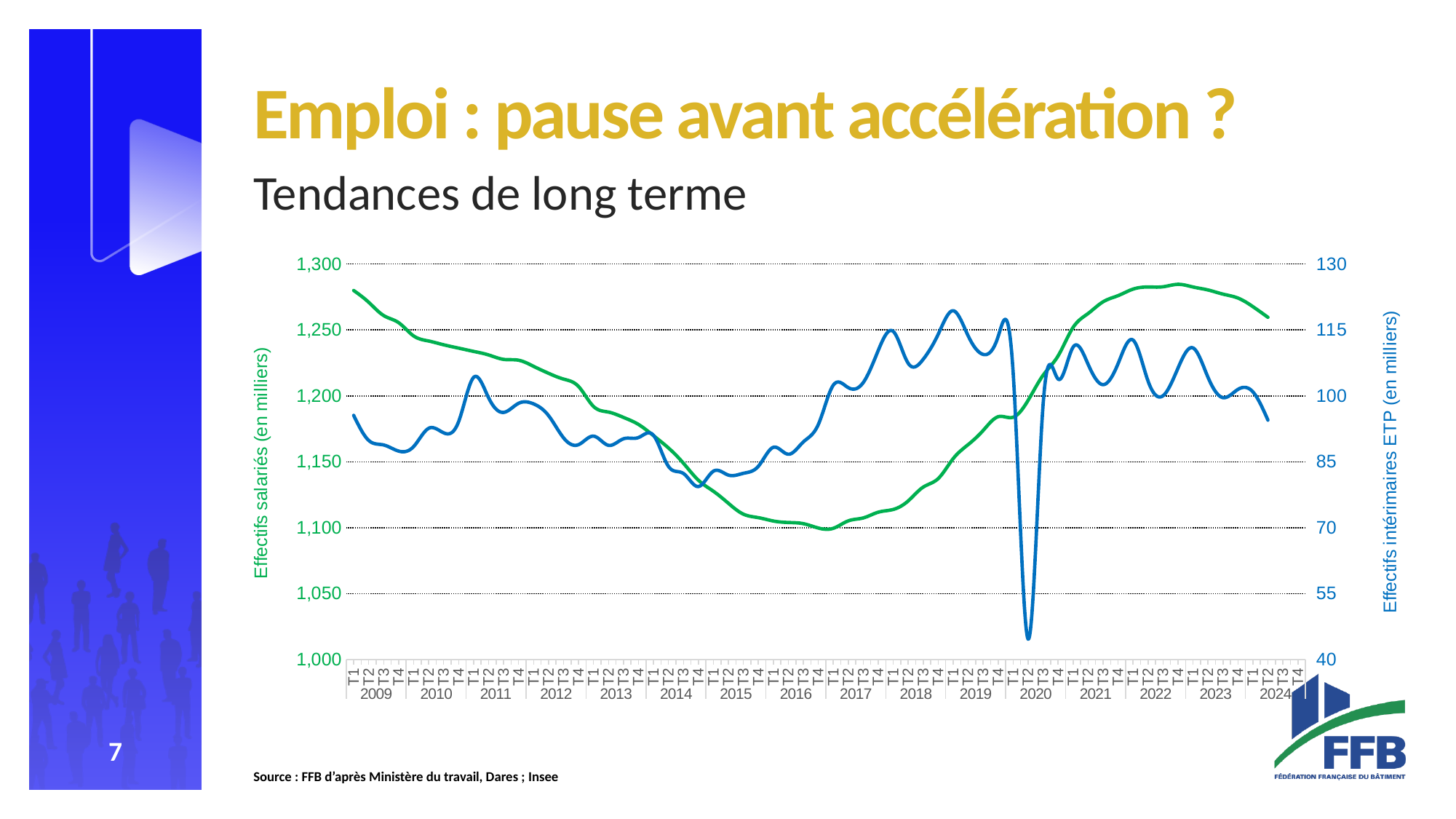

#
Emploi : pause avant accélération ?
Tendances de long terme

### Chart

| Category |  |  |
|---|---|---|
| T1 | 1279.9133011443528 | 95.55394886426933 |
| T2 | 1270.9834829388396 | 89.87106586782306 |
| T3 | 1260.9067156060125 | 88.82706756810728 |
| T4 | 1255.4996697201054 | 87.43249075093601 |
| T1 | 1245.4388943397892 | 88.47255128199826 |
| T2 | 1241.5979738651192 | 92.61404787362007 |
| T3 | 1238.7377139371736 | 91.5991003709373 |
| T4 | 1236.204340858136 | 94.12942034019115 |
| T1 | 1233.7194188875997 | 104.19994041628331 |
| T2 | 1231.0273114470592 | 99.56890024586147 |
| T3 | 1227.6825718997216 | 96.2394059755784 |
| T4 | 1227.0299397929236 | 98.30392448315604 |
| T1 | 1222.3994434650465 | 98.17628727842246 |
| T2 | 1217.1217308230518 | 95.51290026081607 |
| T3 | 1212.7371695512409 | 90.45360116343225 |
| T4 | 1207.134674592816 | 88.89884775906732 |
| T1 | 1191.9816931490632 | 90.83611979487385 |
| T2 | 1187.6995112377977 | 88.74605524142724 |
| T3 | 1183.6597169818867 | 90.23455105420607 |
| T4 | 1178.3271885640845 | 90.51667835015805 |
| T1 | 1169.8554830087978 | 91.02753086666736 |
| T2 | 1160.5095301142371 | 83.95906831363098 |
| T3 | 1148.9076575554723 | 82.34238748017705 |
| T4 | 1136.0166880457334 | 79.37515572151501 |
| T1 | 1127.6278619987845 | 82.8662169547331 |
| T2 | 1118.5080546407928 | 81.97464282469082 |
| T3 | 1110.2760161406584 | 82.38052603181028 |
| T4 | 1107.6127095670856 | 83.98739271433337 |
| T1 | 1105.0675427198894 | 88.29683012859547 |
| T2 | 1103.938441450142 | 86.72476924382829 |
| T3 | 1103.0512904524835 | 89.52328099719352 |
| T4 | 1099.7446367339373 | 93.4936858026416 |
| T1 | 1099.547964117743 | 102.4342105093944 |
| T2 | 1105.164862423825 | 101.87268647741922 |
| T3 | 1107.4116217462579 | 103.0312668279891 |
| T4 | 1111.7446575823783 | 110.33224262017109 |
| T1 | 1113.8388931116776 | 114.66431738857602 |
| T2 | 1120.3174907234863 | 107.402718772655 |
| T3 | 1130.7952226635718 | 108.3227341650987 |
| T4 | 1137.2738202753803 | 114.01364369627942 |
| T1 | 1152.413634320198 | 119.36000914223736 |
| T2 | 1163.0530216146994 | 113.63869703888332 |
| T3 | 1173.7724043023925 | 109.43058468995139 |
| T4 | 1184.1718054173186 | 113.50471534703574 |
| T1 | 1183.8043274471886 | 105.32038561652351 |
| T2 | 1196.6421132945216 | 44.62920537410389 |
| T3 | 1215.6580835808834 | 98.08805815980293 |
| T4 | 1230.3413011437706 | 103.82163286406329 |
| T1 | 1251.9013327945079 | 111.0860510120318 |
| T2 | 1262.4601194669312 | 107.18555339221226 |
| T3 | 1271.3262762147676 | 102.55417004783764 |
| T4 | 1276.0011588636269 | 107.31990650500097 |
| T1 | 1280.9476313042292 | 112.68809294918938 |
| T2 | 1282.5626443929316 | 103.37317318645573 |
| T3 | 1282.7241457018017 | 100.02980231060904 |
| T4 | 1284.5814107538095 | 106.3260151787116 |
| T1 | 1282.5626443929316 | 110.90940617695824 |
| T2 | 1280.3016260687484 | 104.21928214783917 |
| T3 | 1277.1523505457787 | 99.5890451917561 |
| T4 | 1274.1645763316797 | 101.472844011594 |
| T1 | 1267.6237733224352 | 100.89074455271414 |
| T2 | 1259.5487078789238 | 94.47561284797574 |
| T3 | None | None |
| T4 | None | None |
Source : FFB d’après Ministère du travail, Dares ; Insee